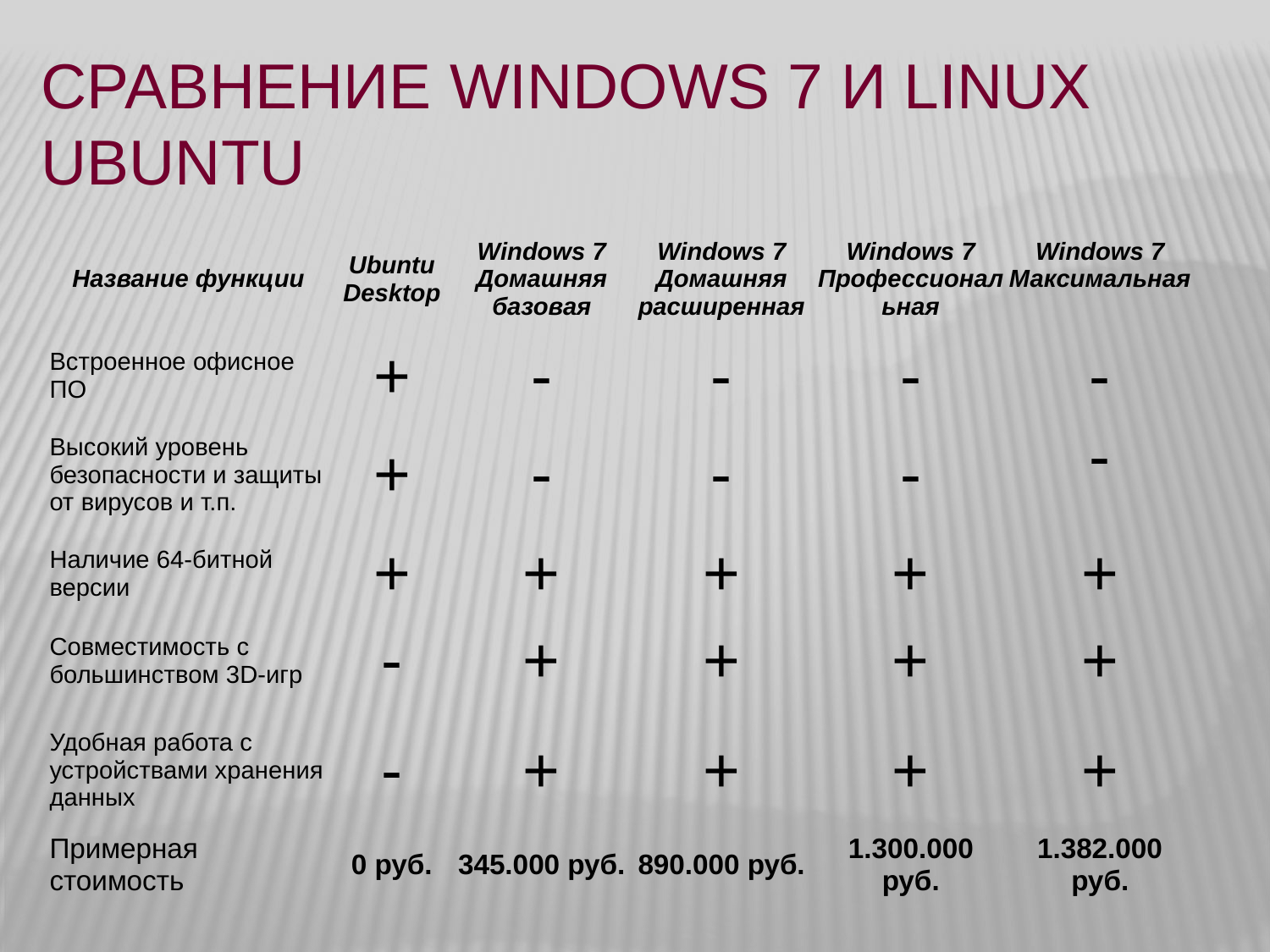

Сравнение Windows 7 и Linux ubuntu
| Название функции | Ubuntu Desktop | Windows 7 Домашняя базовая | Windows 7 Домашняя расширенная | Windows 7 Профессиональная | Windows 7 Максимальная |
| --- | --- | --- | --- | --- | --- |
| Встроенное офисное ПО | + | - | - | - | - |
| Высокий уровень безопасности и защиты от вирусов и т.п. | + | - | - | - | - |
| Наличие 64-битной версии | + | + | + | + | + |
| Совместимость с большинством 3D-игр | - | + | + | + | + |
| Удобная работа с устройствами хранения данных | - | + | + | + | + |
| Примерная стоимость | 0 руб. | 345.000 руб. | 890.000 руб. | 1.300.000 руб. | 1.382.000 руб. |